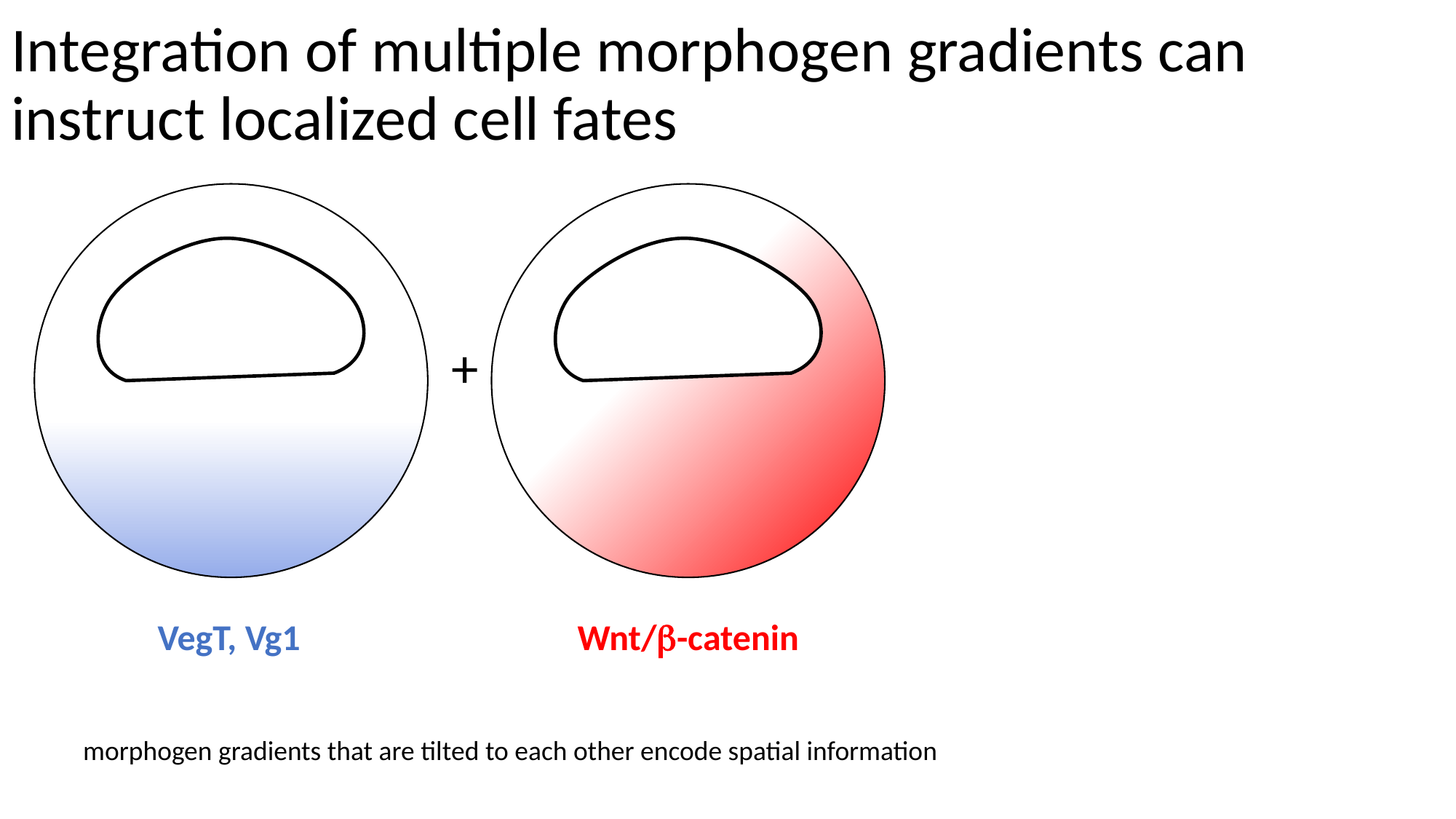

# Integration of multiple morphogen gradients can instruct localized cell fates

+
Wnt/β-catenin
morphogen gradients that are tilted to each other encode spatial information

VegT, Vg1